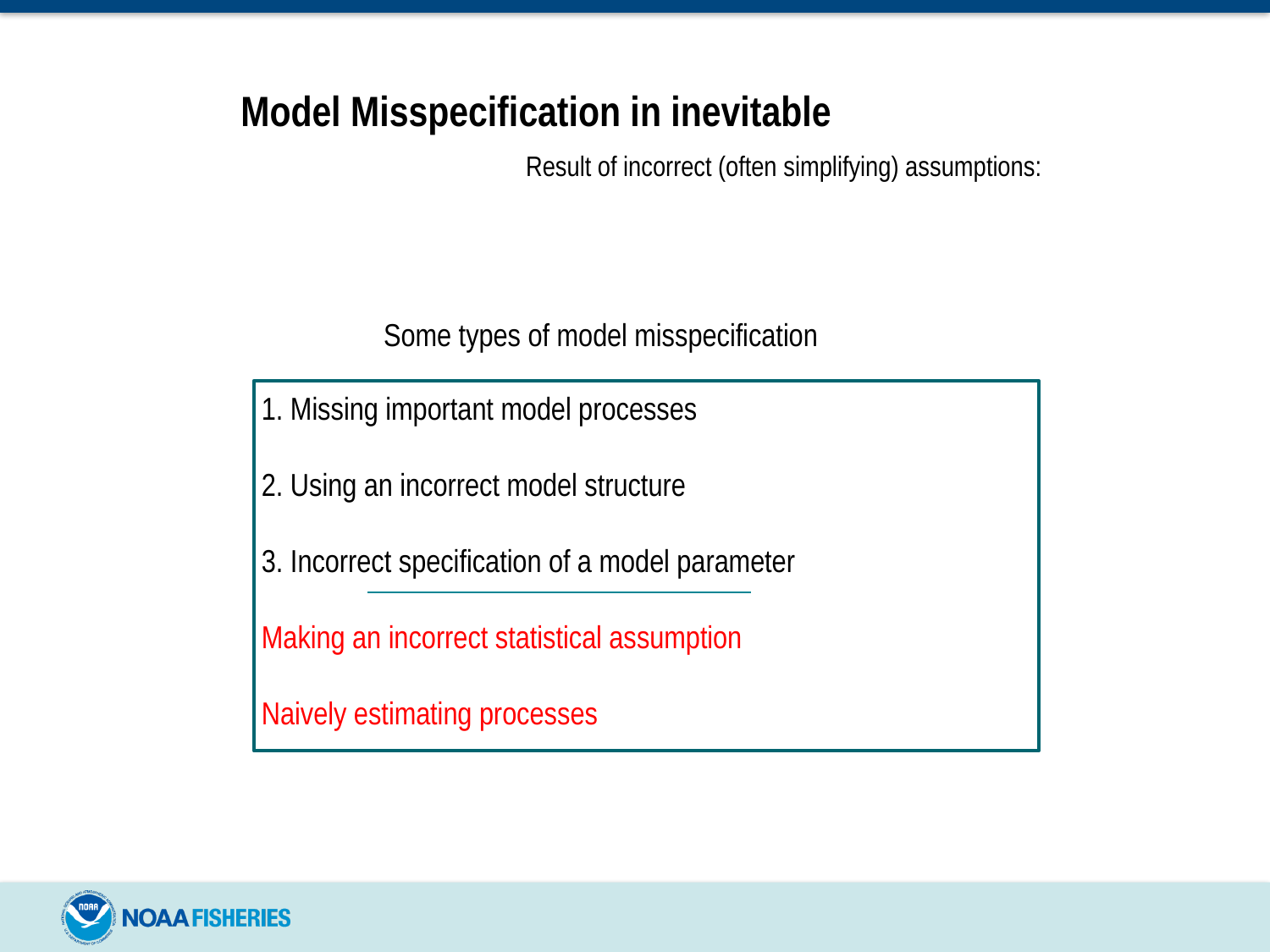

Model Misspecification in inevitable
Result of incorrect (often simplifying) assumptions:

Some types of model misspecification

1. Missing important model processes

2. Using an incorrect model structure

3. Incorrect specification of a model parameter

Making an incorrect statistical assumption

Naively estimating processes